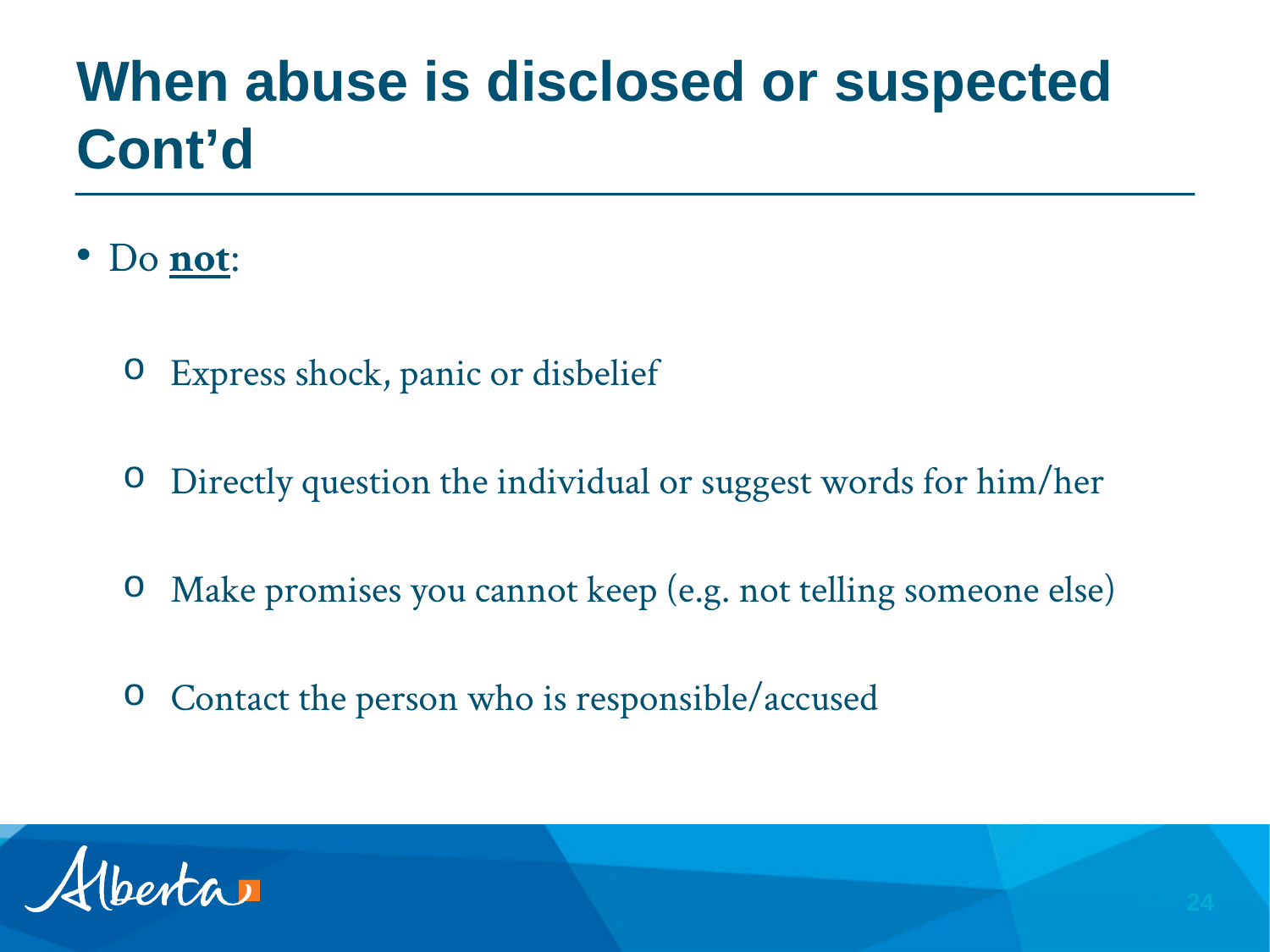

# When abuse is disclosed or suspected Cont’d
Do not:

Express shock, panic or disbelief

Directly question the individual or suggest words for him/her

Make promises you cannot keep (e.g. not telling someone else)

Contact the person who is responsible/accused

24